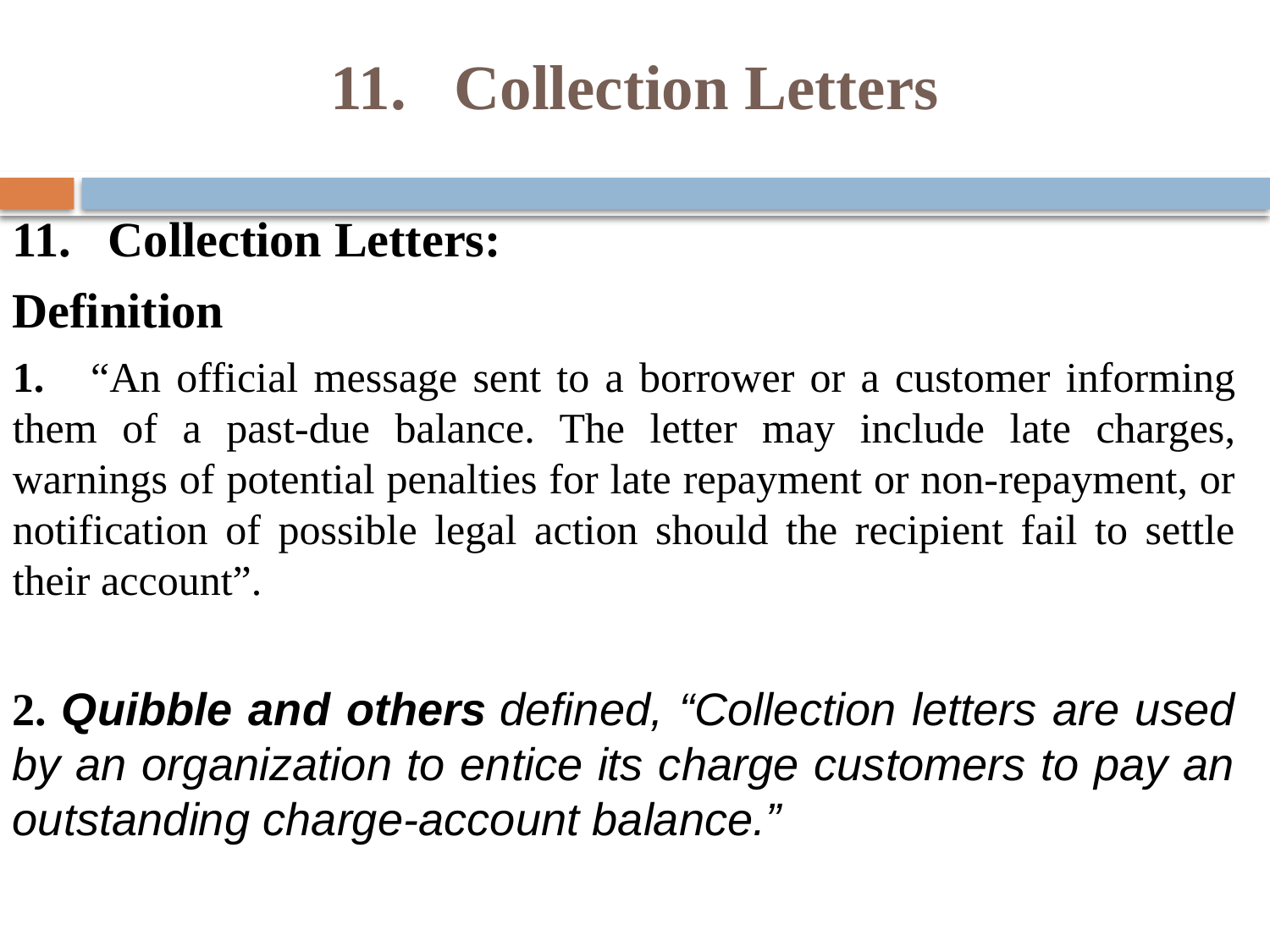

# 11.   Collection Letters
11.   Collection Letters:
Definition
1.   “An official message sent to a borrower or a customer informing them of a past-due balance. The letter may include late charges, warnings of potential penalties for late repayment or non-repayment, or notification of possible legal action should the recipient fail to settle their account”.

2. Quibble and others defined, “Collection letters are used by an organization to entice its charge customers to pay an outstanding charge-account balance.”